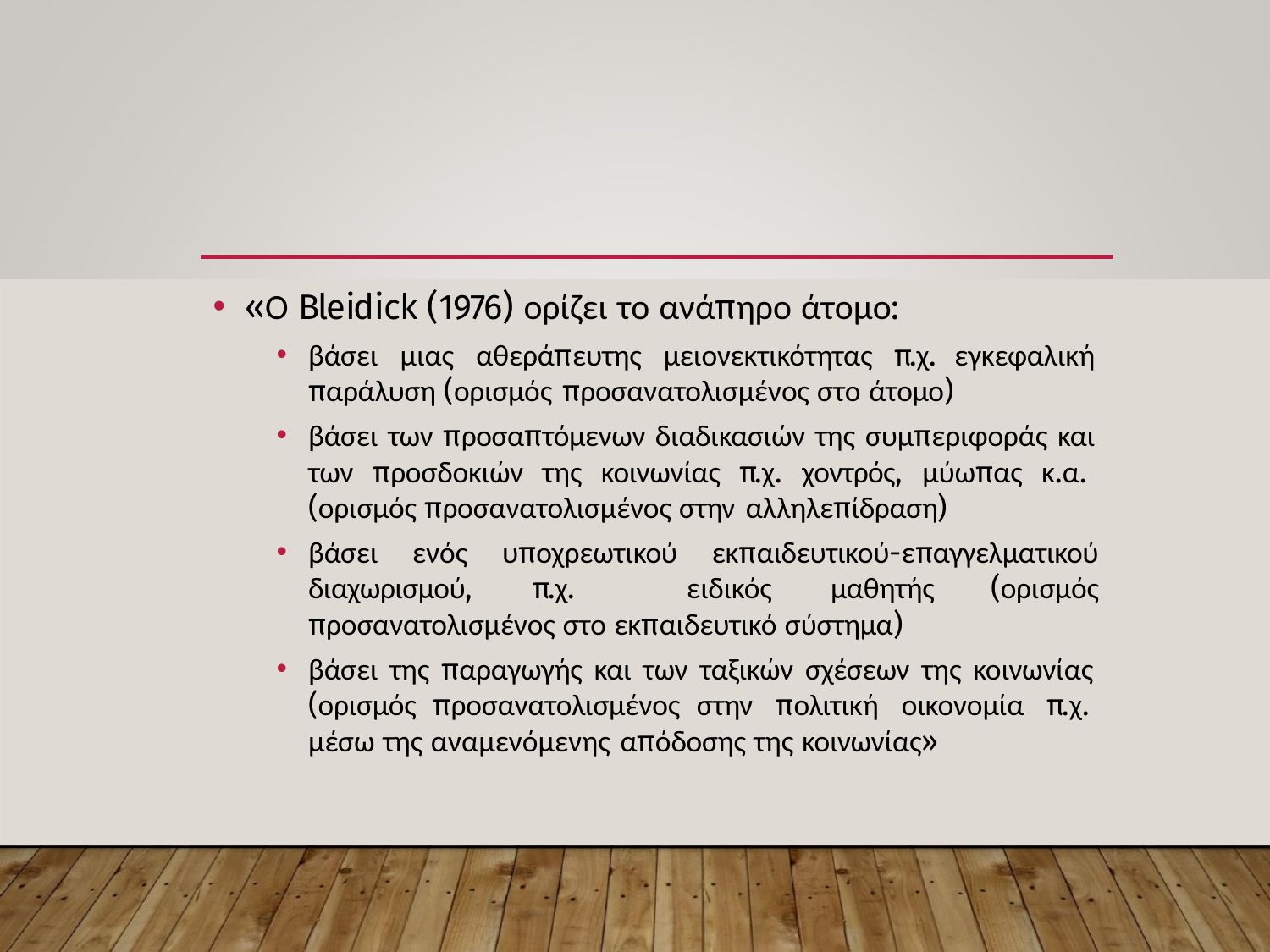

«Ο Bleidick (1976) ορίζει το ανάπηρο άτομο:
βάσει μιας αθεράπευτης μειονεκτικότητας π.χ. εγκεφαλική
παράλυση (ορισμός προσανατολισμένος στο άτομο)
βάσει των προσαπτόμενων διαδικασιών της συμπεριφοράς και  των προσδοκιών της κοινωνίας π.χ. χοντρός, μύωπας κ.α.  (ορισμός προσανατολισμένος στην αλληλεπίδραση)
βάσει  ενός     υποχρεωτικού  εκπαιδευτικού-επαγγελματικού
διαχωρισμού,	π.χ.	ειδικός	μαθητής
(ορισμός
προσανατολισμένος στο εκπαιδευτικό σύστημα)
βάσει της παραγωγής και των ταξικών σχέσεων της κοινωνίας  (ορισμός προσανατολισμένος στην πολιτική οικονομία π.χ.  μέσω της αναμενόμενης απόδοσης της κοινωνίας»